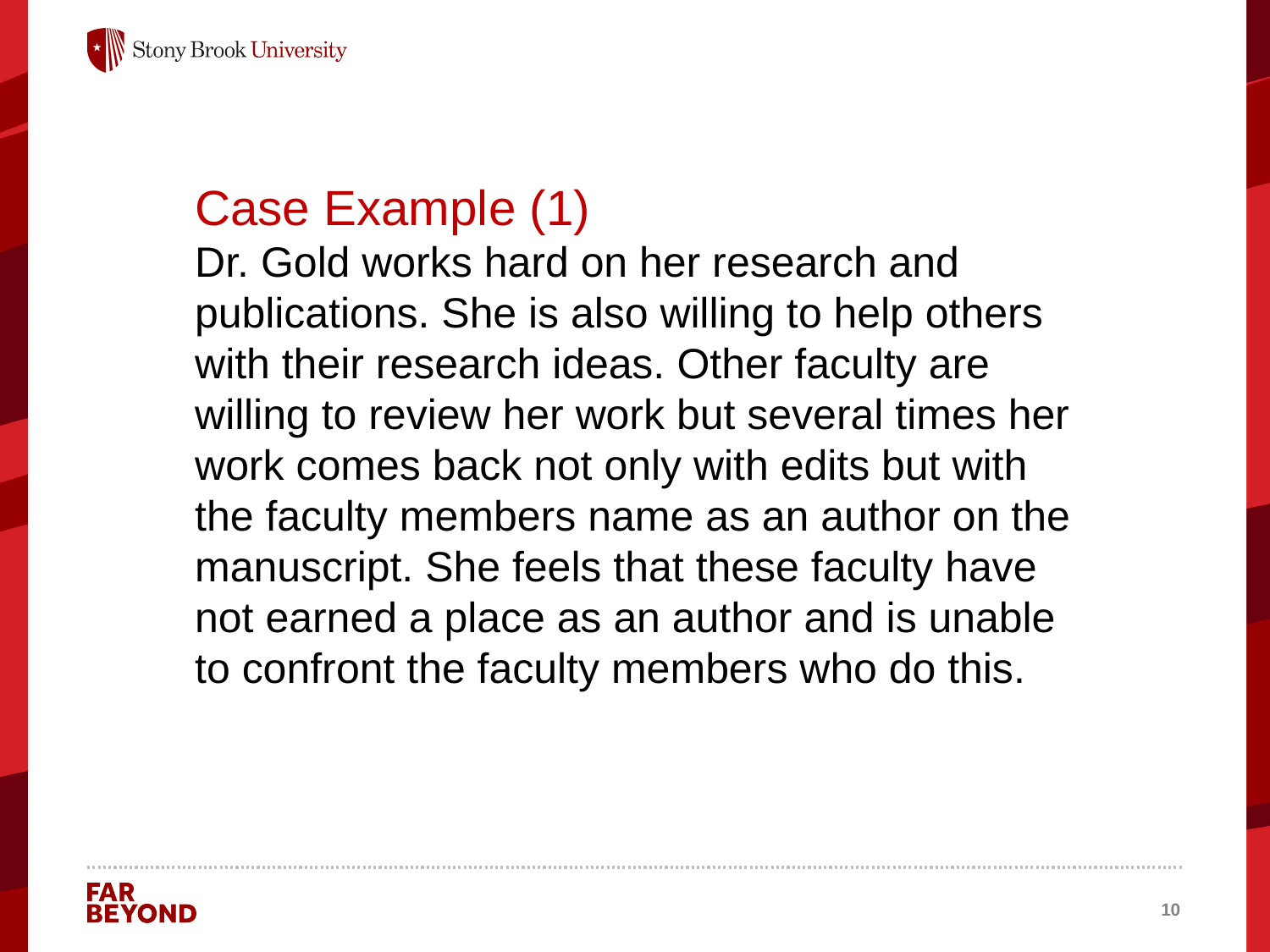

Case Example (1)
Dr. Gold works hard on her research and publications. She is also willing to help others with their research ideas. Other faculty are willing to review her work but several times her work comes back not only with edits but with the faculty members name as an author on the manuscript. She feels that these faculty have not earned a place as an author and is unable to confront the faculty members who do this.
10